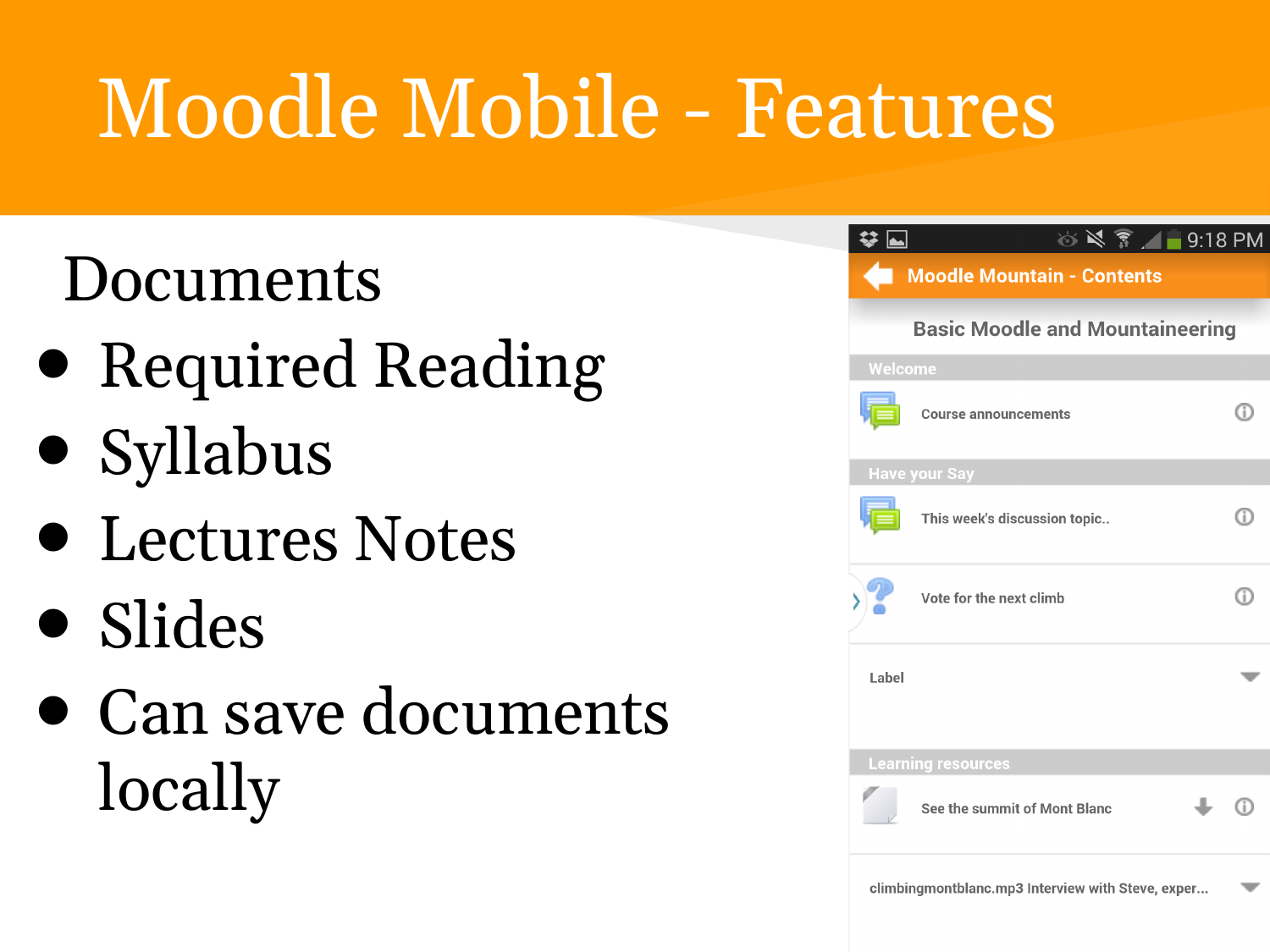

# Moodle Mobile - Features
Documents
Required Reading
Syllabus
Lectures Notes
Slides
Can save documents locally